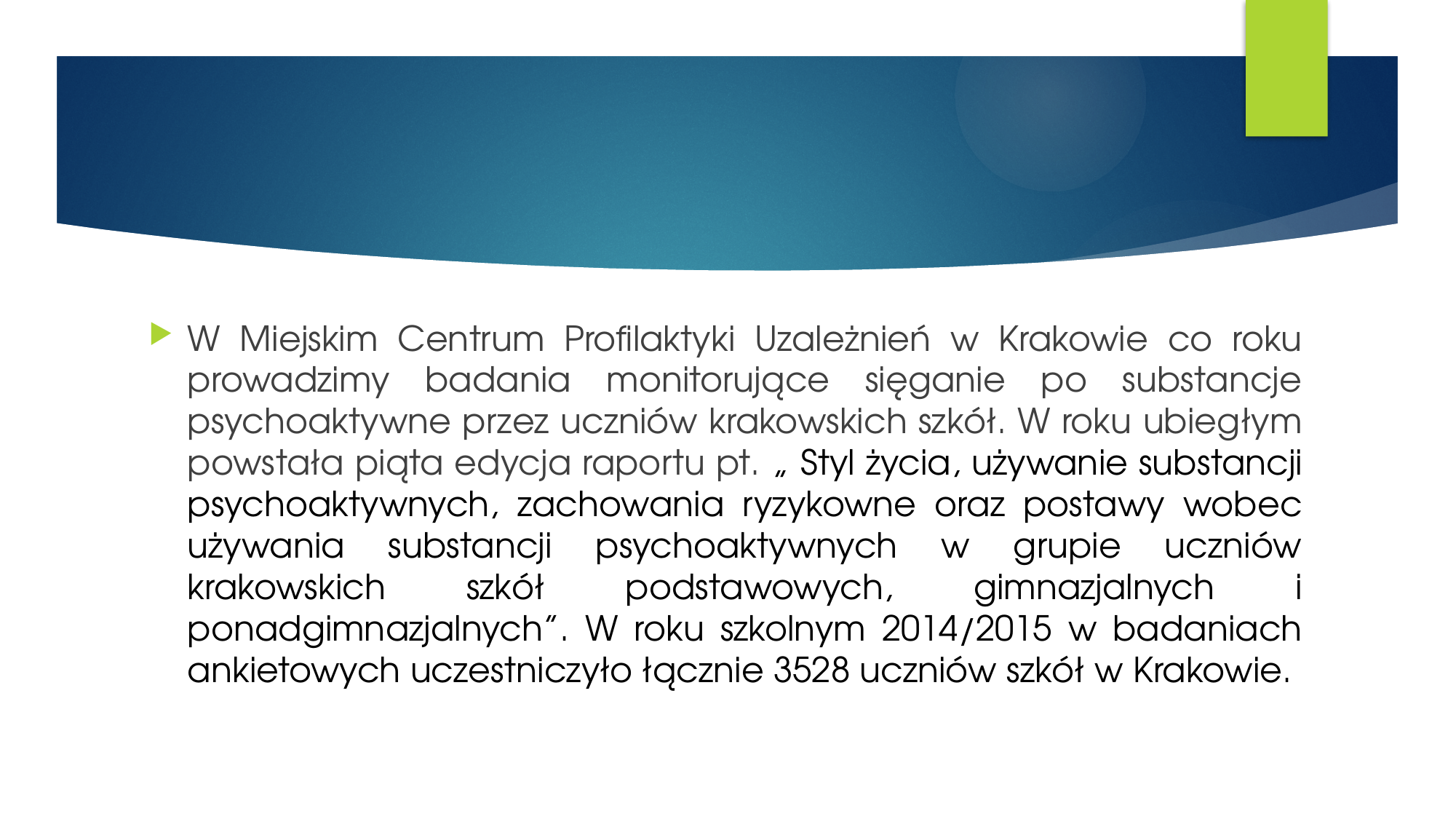

#
W Miejskim Centrum Profilaktyki Uzależnień w Krakowie co roku prowadzimy badania monitorujące sięganie po substancje psychoaktywne przez uczniów krakowskich szkół. W roku ubiegłym powstała piąta edycja raportu pt. „ Styl życia, używanie substancji psychoaktywnych, zachowania ryzykowne oraz postawy wobec używania substancji psychoaktywnych w grupie uczniów krakowskich szkół podstawowych, gimnazjalnych i ponadgimnazjalnych”. W roku szkolnym 2014/2015 w badaniach ankietowych uczestniczyło łącznie 3528 uczniów szkół w Krakowie.